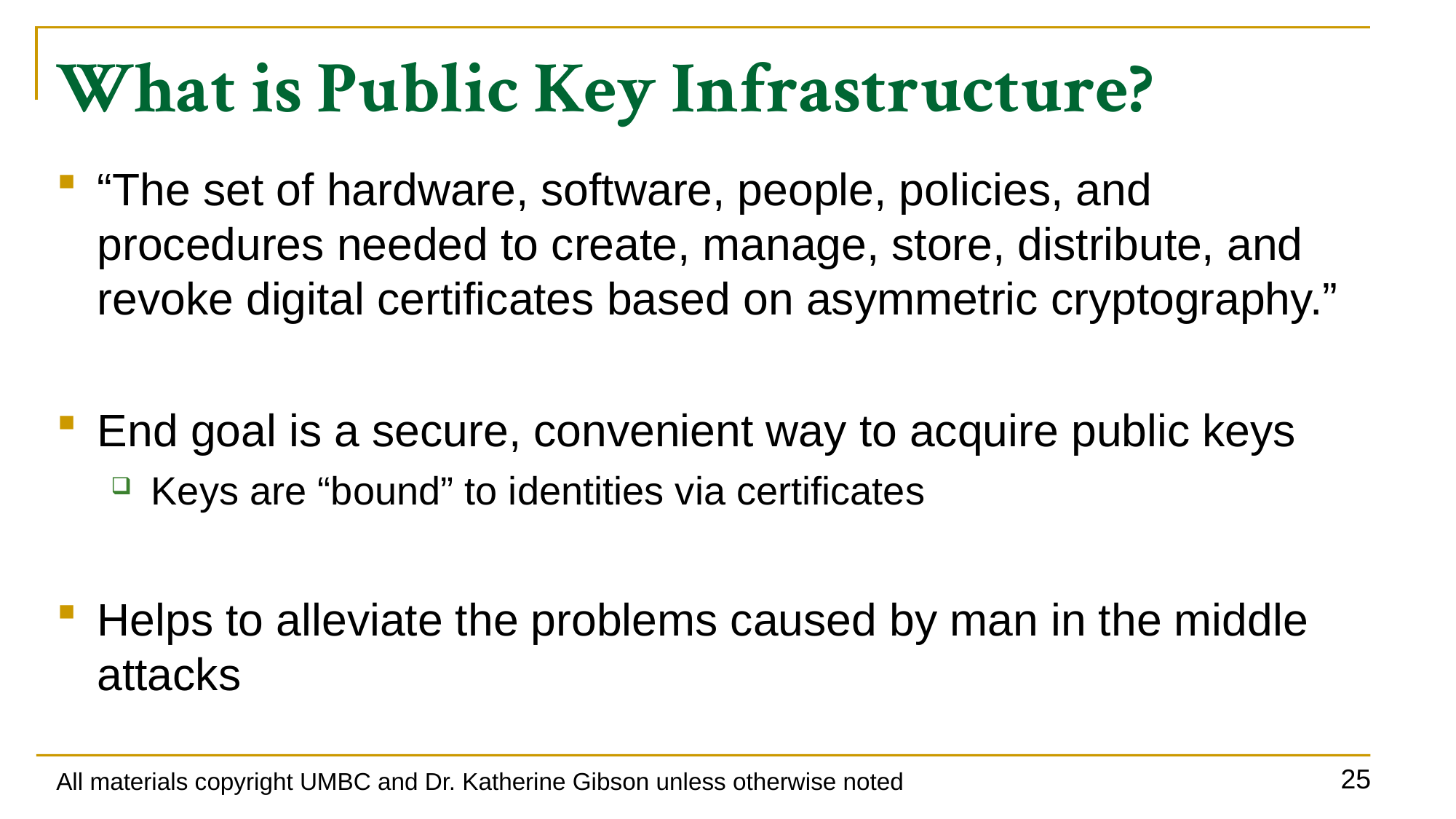

# What is Public Key Infrastructure?
“The set of hardware, software, people, policies, and procedures needed to create, manage, store, distribute, and revoke digital certificates based on asymmetric cryptography.”

End goal is a secure, convenient way to acquire public keys
Keys are “bound” to identities via certificates

Helps to alleviate the problems caused by man in the middle attacks